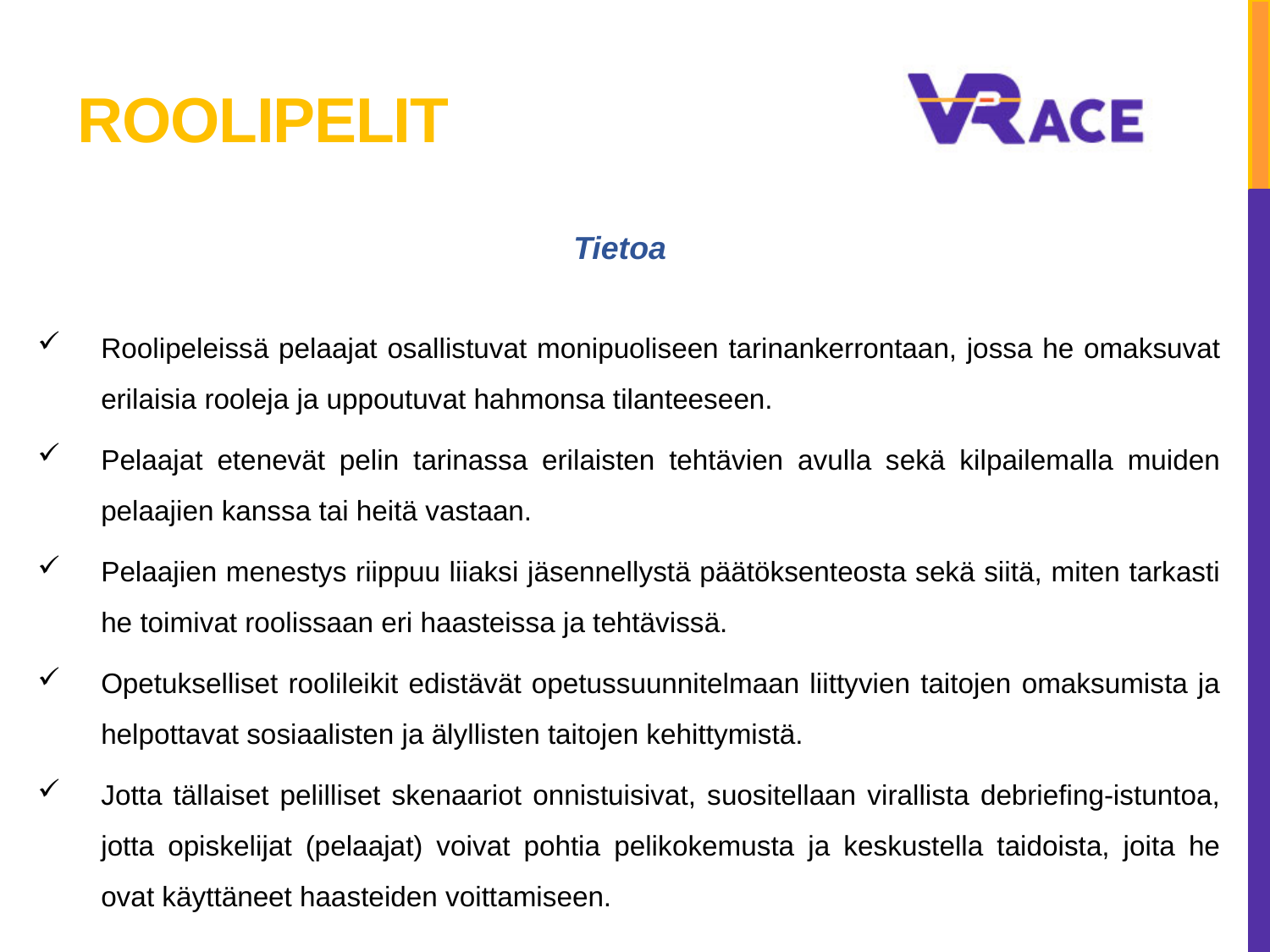

# ROOLIPELIT
Tietoa
Roolipeleissä pelaajat osallistuvat monipuoliseen tarinankerrontaan, jossa he omaksuvat erilaisia rooleja ja uppoutuvat hahmonsa tilanteeseen.
Pelaajat etenevät pelin tarinassa erilaisten tehtävien avulla sekä kilpailemalla muiden pelaajien kanssa tai heitä vastaan.
Pelaajien menestys riippuu liiaksi jäsennellystä päätöksenteosta sekä siitä, miten tarkasti he toimivat roolissaan eri haasteissa ja tehtävissä.
Opetukselliset roolileikit edistävät opetussuunnitelmaan liittyvien taitojen omaksumista ja helpottavat sosiaalisten ja älyllisten taitojen kehittymistä.
Jotta tällaiset pelilliset skenaariot onnistuisivat, suositellaan virallista debriefing-istuntoa, jotta opiskelijat (pelaajat) voivat pohtia pelikokemusta ja keskustella taidoista, joita he ovat käyttäneet haasteiden voittamiseen.